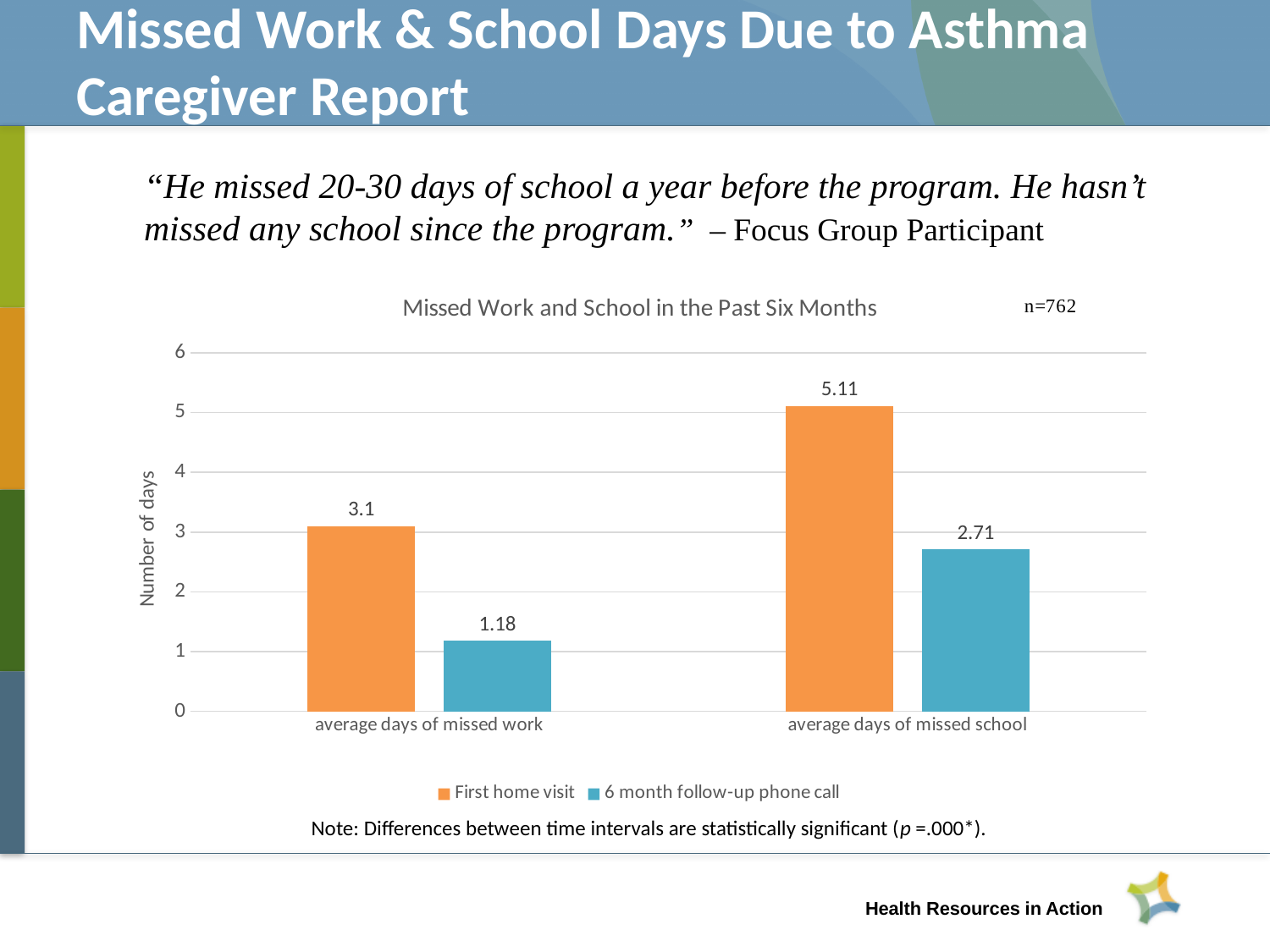

# Missed Work & School Days Due to Asthma Caregiver Report
“He missed 20-30 days of school a year before the program. He hasn’t missed any school since the program.”  – Focus Group Participant

### Chart: Missed Work and School in the Past Six Months

| Category | First home visit | 6 month follow-up phone call |
|---|---|---|
| average days of missed work | 3.1 | 1.18 |
| average days of missed school | 5.109999999999999 | 2.71 |
Note: Differences between time intervals are statistically significant (p =.000*).
Health Resources in Action